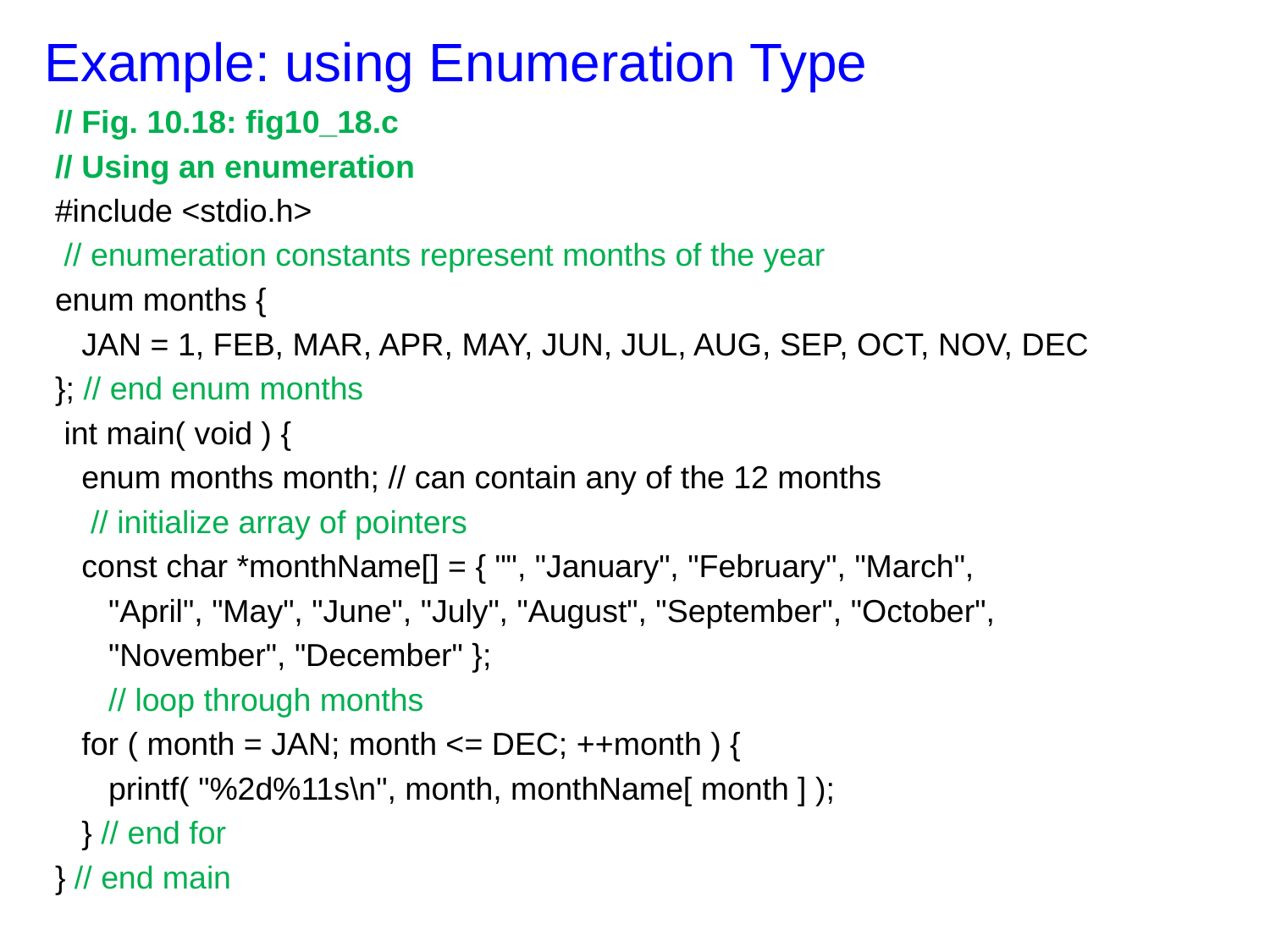

# Example: using Enumeration Type
// Fig. 10.18: fig10_18.c
// Using an enumeration
#include <stdio.h>
 // enumeration constants represent months of the year
enum months {
   JAN = 1, FEB, MAR, APR, MAY, JUN, JUL, AUG, SEP, OCT, NOV, DEC
}; // end enum months
 int main( void ) {
   enum months month; // can contain any of the 12 months
    // initialize array of pointers
   const char *monthName[] = { "", "January", "February", "March",
      "April", "May", "June", "July", "August", "September", "October",
      "November", "December" };
      // loop through months
   for ( month = JAN; month <= DEC; ++month ) {
      printf( "%2d%11s\n", month, monthName[ month ] );
   } // end for
} // end main